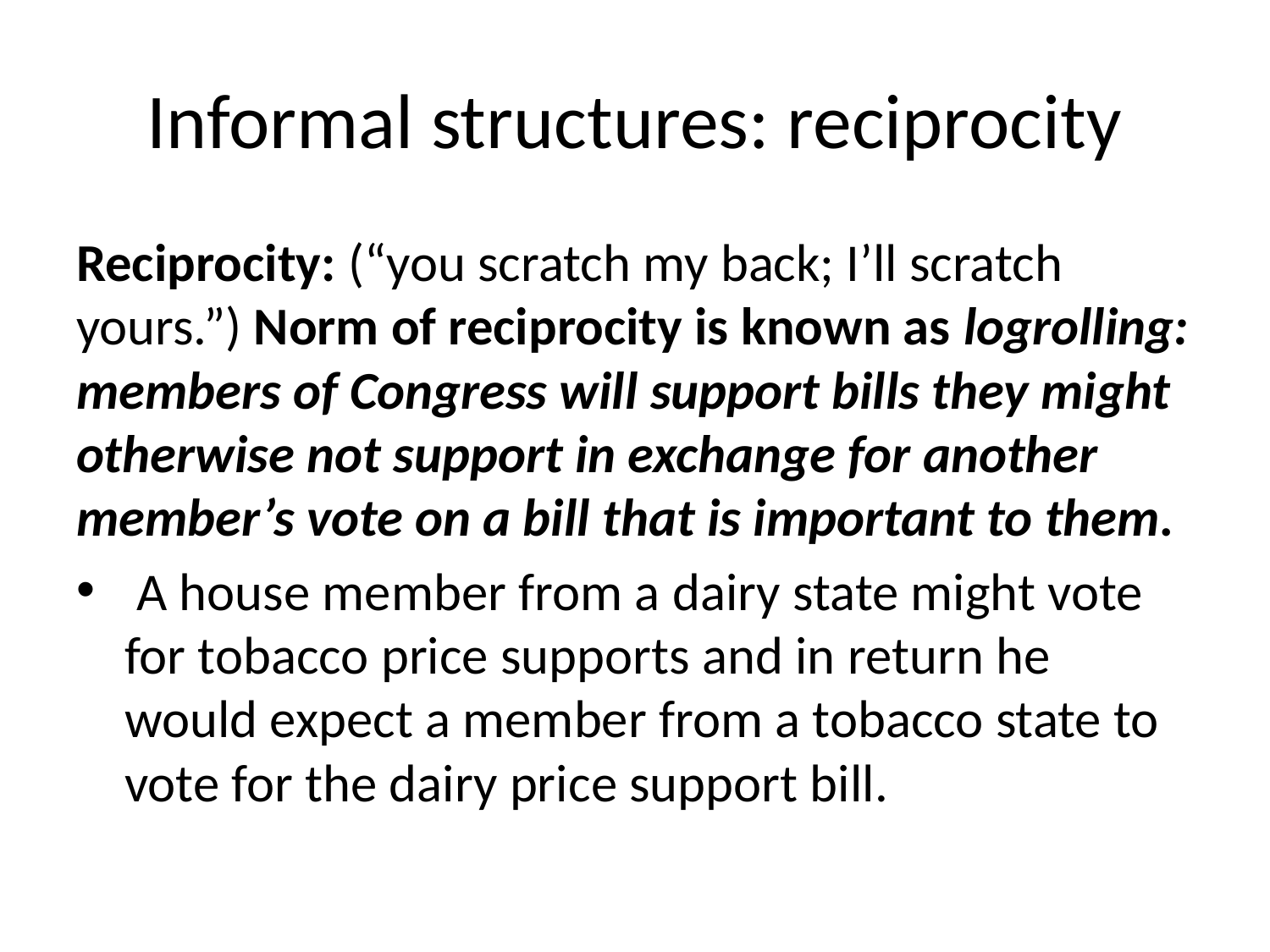

# Informal structures: reciprocity
Reciprocity: (“you scratch my back; I’ll scratch yours.”) Norm of reciprocity is known as logrolling: members of Congress will support bills they might otherwise not support in exchange for another member’s vote on a bill that is important to them.
 A house member from a dairy state might vote for tobacco price supports and in return he would expect a member from a tobacco state to vote for the dairy price support bill.